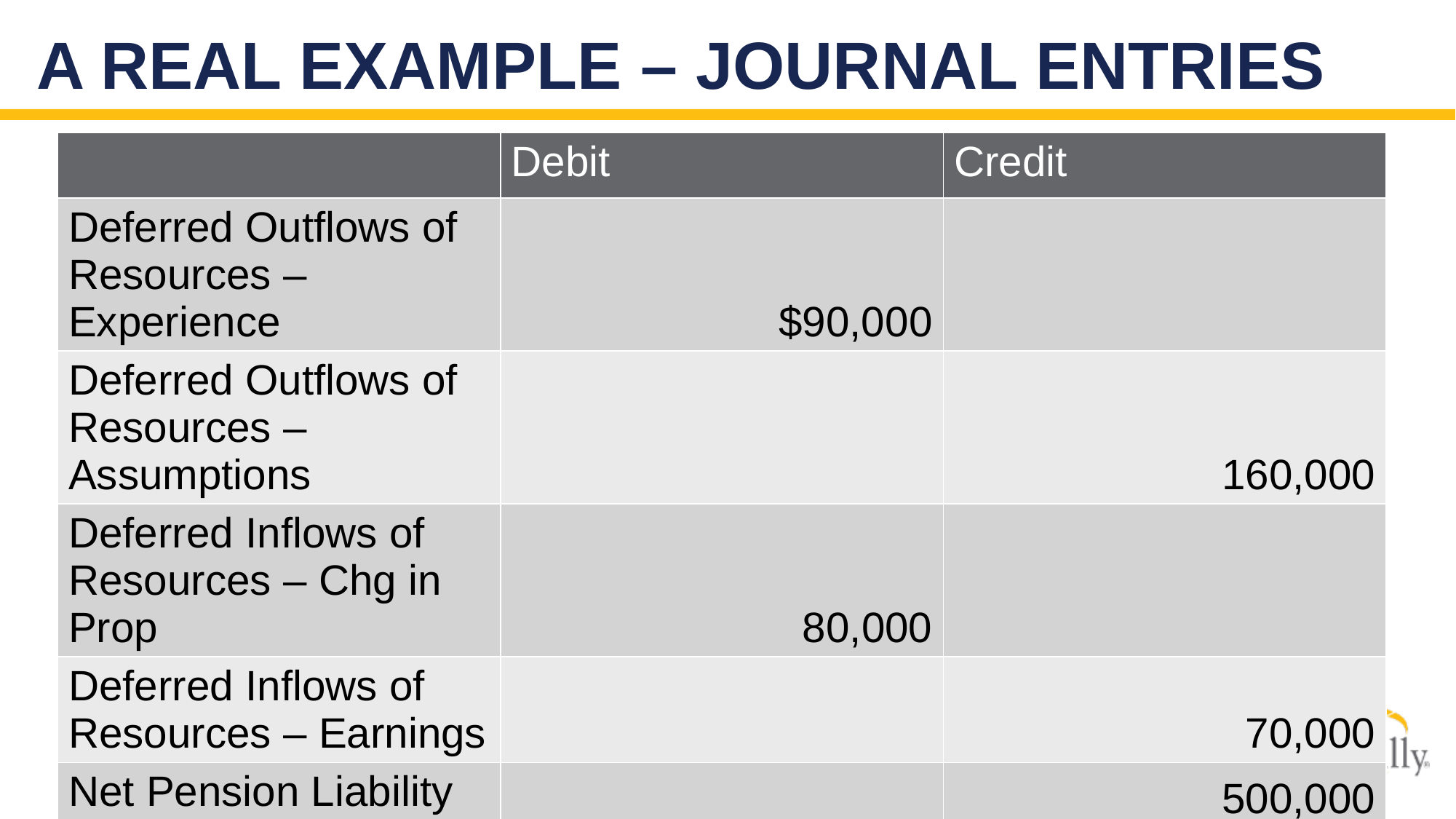

# A Real Example – Journal Entries
|  | Debit | Credit |
| --- | --- | --- |
| Deferred Outflows of Resources – Experience | $90,000 |  |
| Deferred Outflows of Resources – Assumptions |  | 160,000 |
| Deferred Inflows of Resources – Chg in Prop | 80,000 |  |
| Deferred Inflows of Resources – Earnings |  | 70,000 |
| Net Pension Liability |  | 500,000 |
| Pension Expense | 560,000 |  |